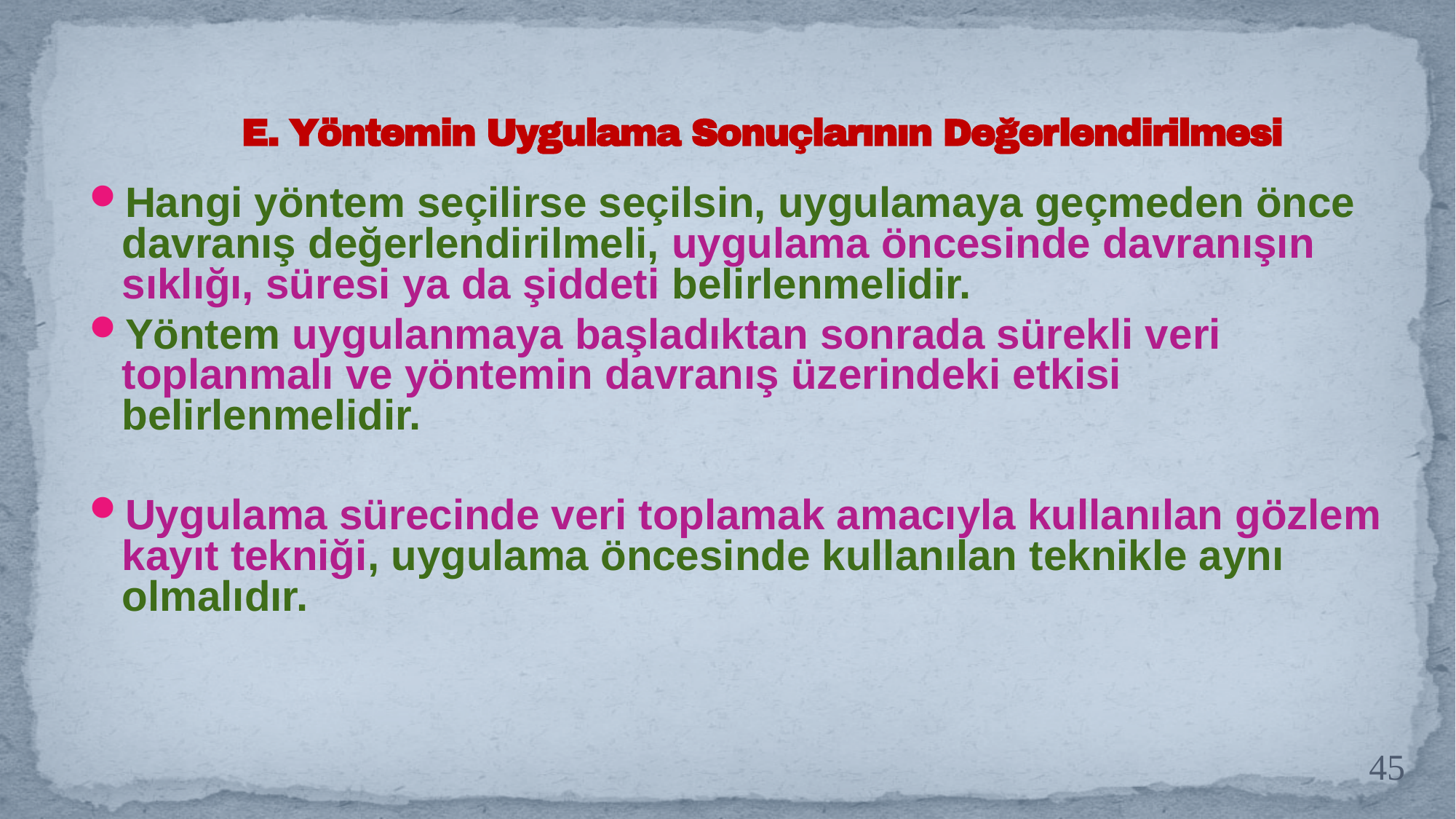

# E. Yöntemin Uygulama Sonuçlarının Değerlendirilmesi
Hangi yöntem seçilirse seçilsin, uygulamaya geçmeden önce davranış değerlendirilmeli, uygulama öncesinde davranışın sıklığı, süresi ya da şiddeti belirlenmelidir.
Yöntem uygulanmaya başladıktan sonrada sürekli veri toplanmalı ve yöntemin davranış üzerindeki etkisi belirlenmelidir.

Uygulama sürecinde veri toplamak amacıyla kullanılan gözlem kayıt tekniği, uygulama öncesinde kullanılan teknikle aynı olmalıdır.
45